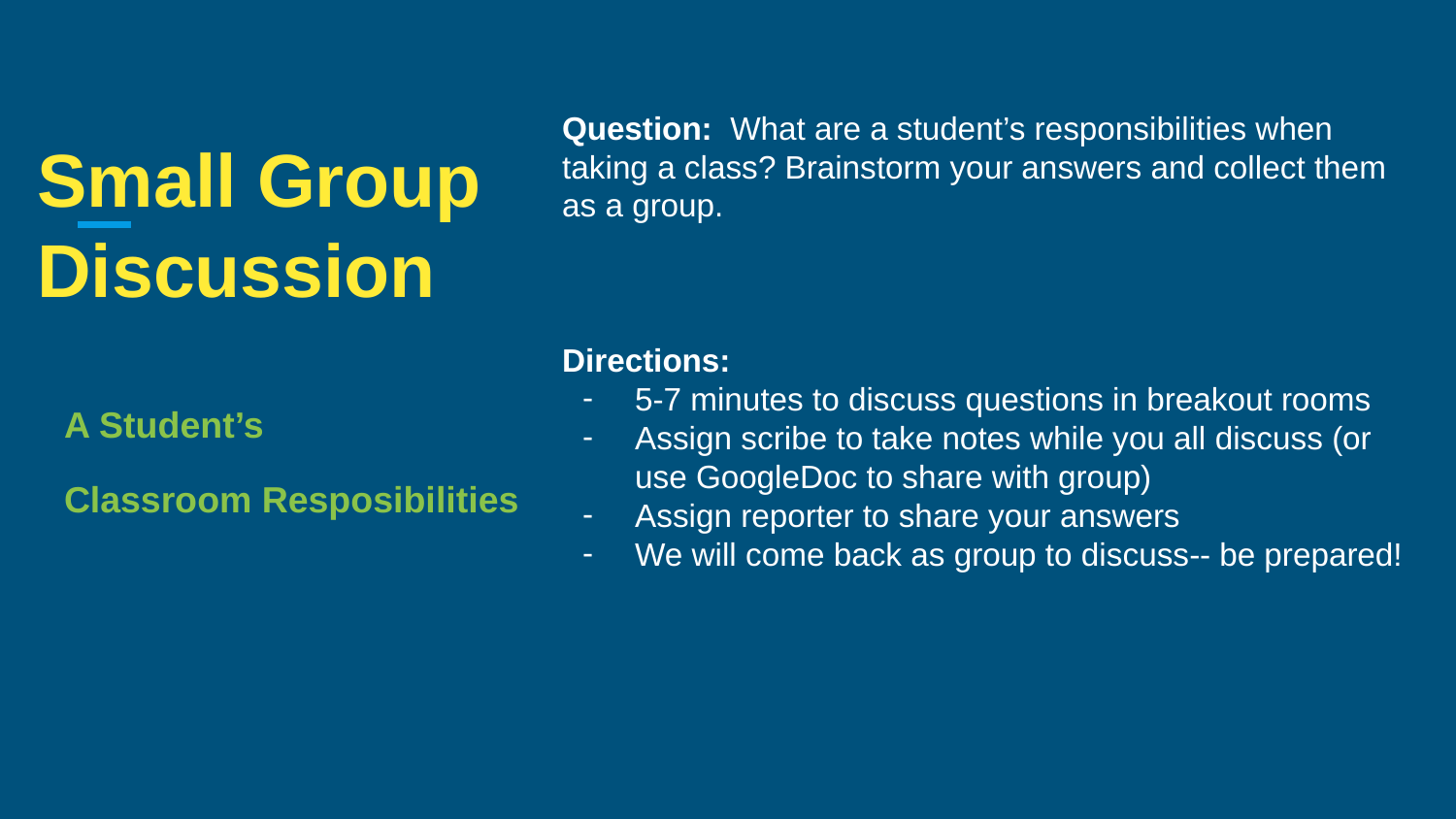

Question:  What are a student’s responsibilities when taking a class? Brainstorm your answers and collect them as a group.

Directions:
5-7 minutes to discuss questions in breakout rooms
Assign scribe to take notes while you all discuss (or use GoogleDoc to share with group)
Assign reporter to share your answers
We will come back as group to discuss-- be prepared!
Small Group Discussion
A Student’s
Classroom Resposibilities